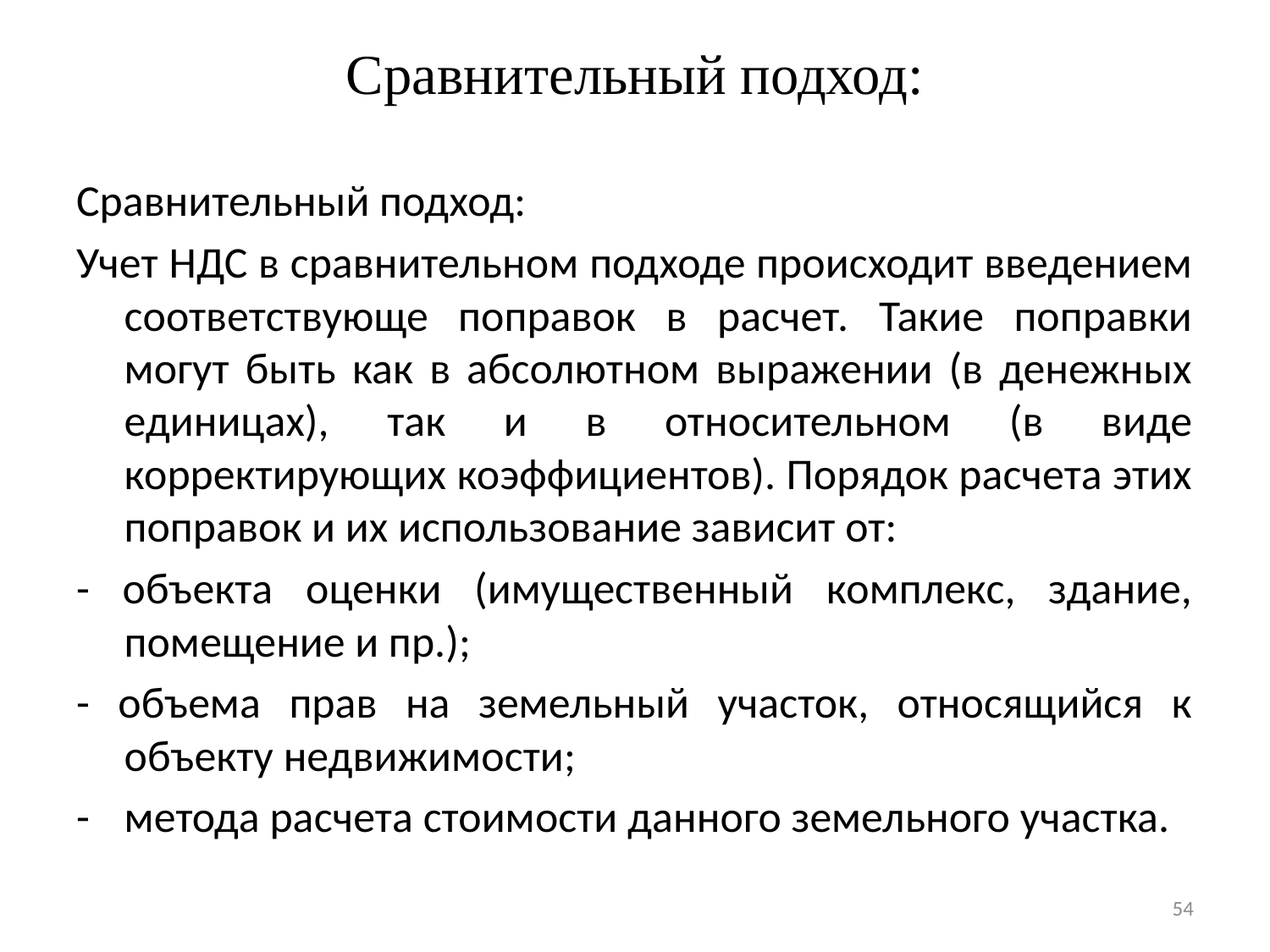

# Сравнительный подход:
Сравнительный подход:
Учет НДС в сравнительном подходе происходит введением соответствующе поправок в расчет. Такие поправки могут быть как в абсолютном выражении (в денежных единицах), так и в относительном (в виде корректирующих коэффициентов). Порядок расчета этих поправок и их использование зависит от:
- объекта оценки (имущественный комплекс, здание, помещение и пр.);
- объема прав на земельный участок, относящийся к объекту недвижимости;
-	метода расчета стоимости данного земельного участка.
54